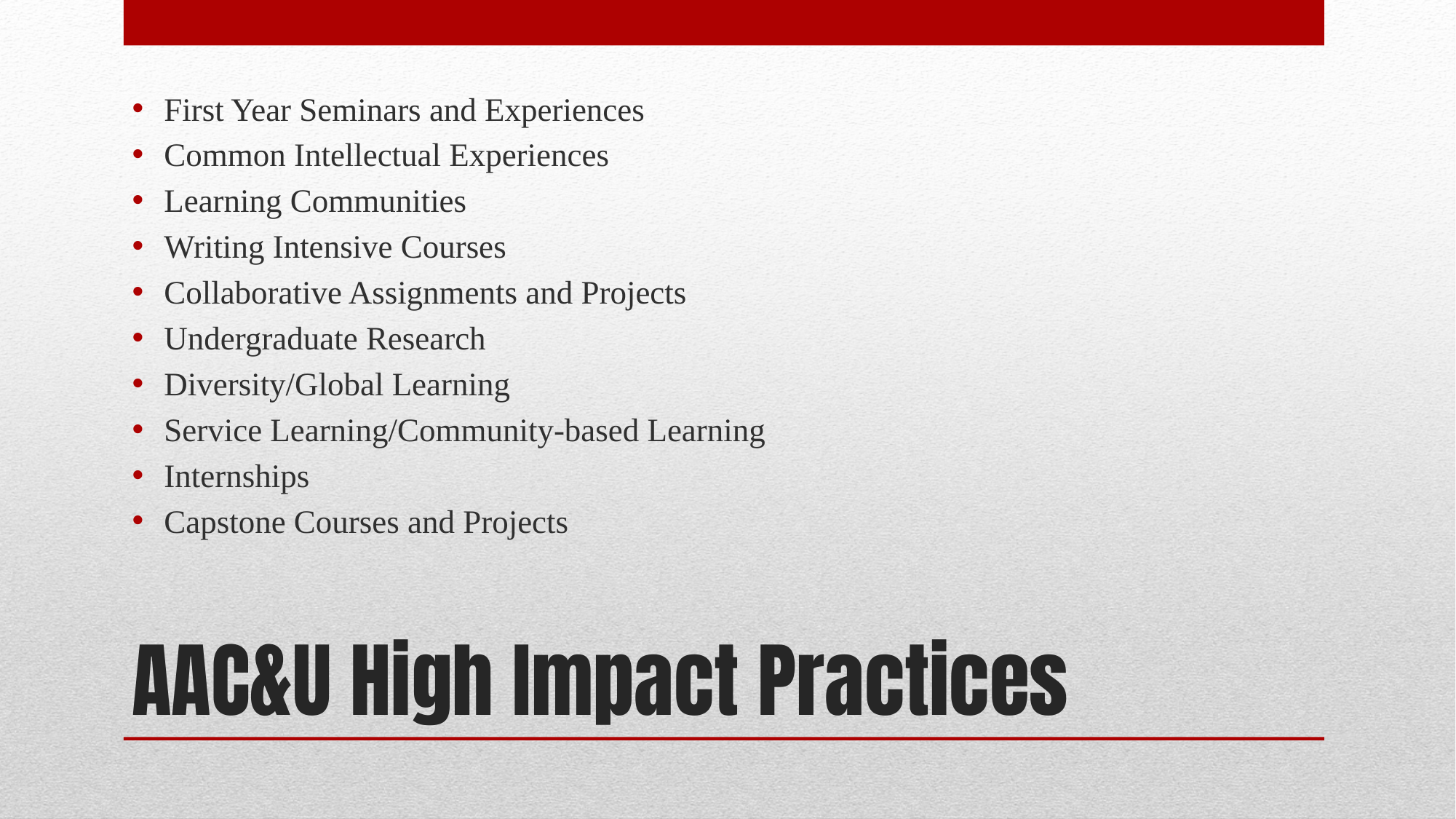

First Year Seminars and Experiences
Common Intellectual Experiences
Learning Communities
Writing Intensive Courses
Collaborative Assignments and Projects
Undergraduate Research
Diversity/Global Learning
Service Learning/Community-based Learning
Internships
Capstone Courses and Projects
# AAC&U High Impact Practices